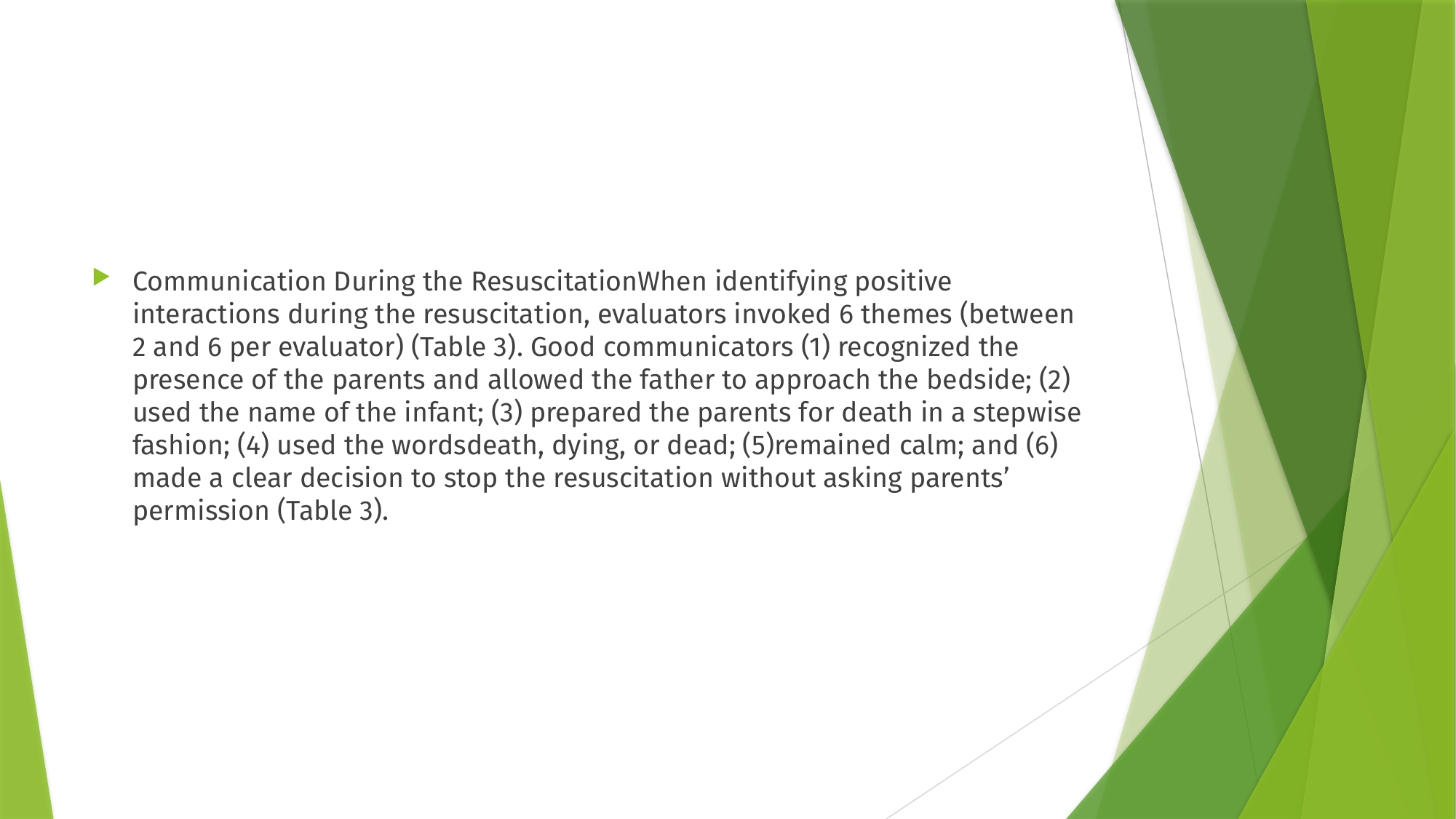

Communication During the ResuscitationWhen identifying positive interactions during the resuscitation, evaluators invoked 6 themes (between 2 and 6 per evaluator) (Table 3). Good communicators (1) recognized the presence of the parents and allowed the father to approach the bedside; (2) used the name of the infant; (3) prepared the parents for death in a stepwise fashion; (4) used the wordsdeath, dying, or dead; (5)remained calm; and (6) made a clear decision to stop the resuscitation without asking parents’ permission (Table 3).